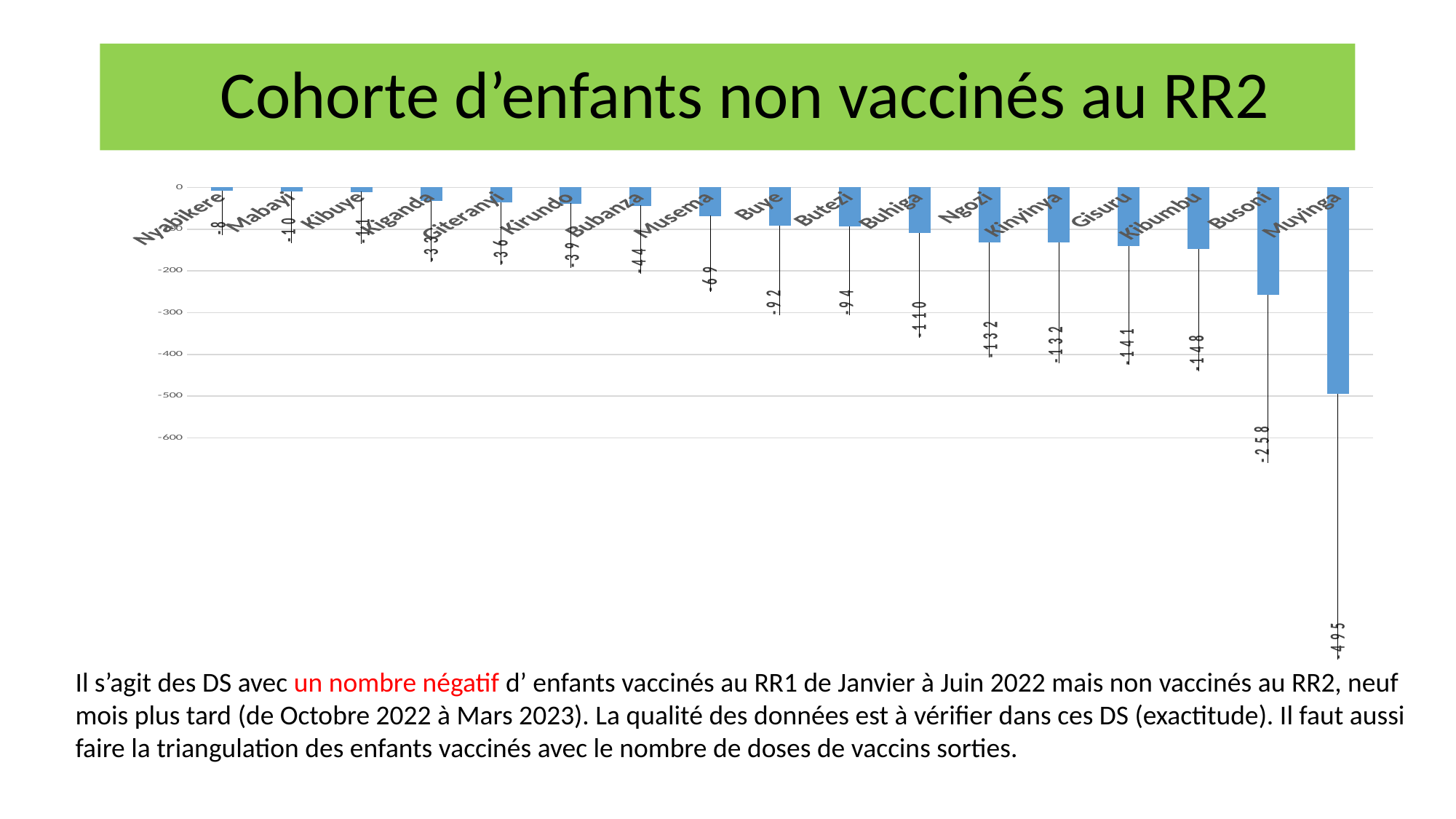

# Cohorte d’enfants non vaccinés au RR2

### Chart

| Category | Cohorte d'enfants non vaccinés au RR2 |
|---|---|
| Nyabikere | -8.0 |
| Mabayi | -10.0 |
| Kibuye | -11.0 |
| Kiganda | -33.0 |
| Giteranyi | -36.0 |
| Kirundo | -39.0 |
| Bubanza | -44.0 |
| Musema | -69.0 |
| Buye | -92.0 |
| Butezi | -94.0 |
| Buhiga | -110.0 |
| Ngozi | -132.0 |
| Kinyinya | -132.0 |
| Gisuru | -141.0 |
| Kibumbu | -148.0 |
| Busoni | -258.0 |
| Muyinga | -495.0 |
Il s’agit des DS avec un nombre négatif d’ enfants vaccinés au RR1 de Janvier à Juin 2022 mais non vaccinés au RR2, neuf mois plus tard (de Octobre 2022 à Mars 2023). La qualité des données est à vérifier dans ces DS (exactitude). Il faut aussi faire la triangulation des enfants vaccinés avec le nombre de doses de vaccins sorties.